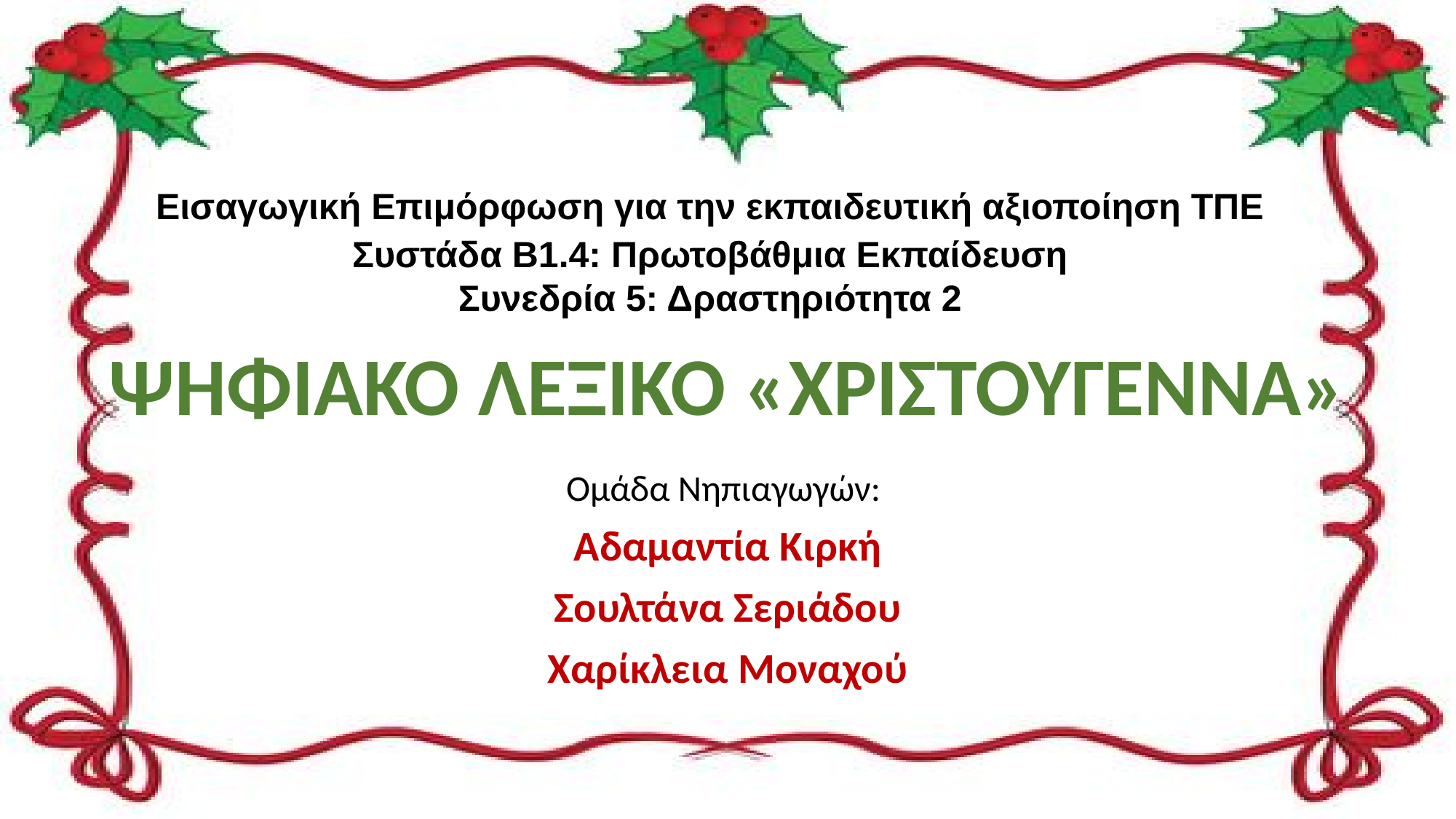

Εισαγωγική Επιμόρφωση για την εκπαιδευτική αξιοποίηση ΤΠΕ
Συστάδα Β1.4: Πρωτοβάθμια Εκπαίδευση
Συνεδρία 5: Δραστηριότητα 2

ΨΗΦΙΑΚΟ ΛΕΞΙΚΟ «ΧΡΙΣΤΟΥΓΕΝΝΑ»
Ομάδα Νηπιαγωγών:
Αδαμαντία Κιρκή
Σουλτάνα Σεριάδου
Χαρίκλεια Μοναχού